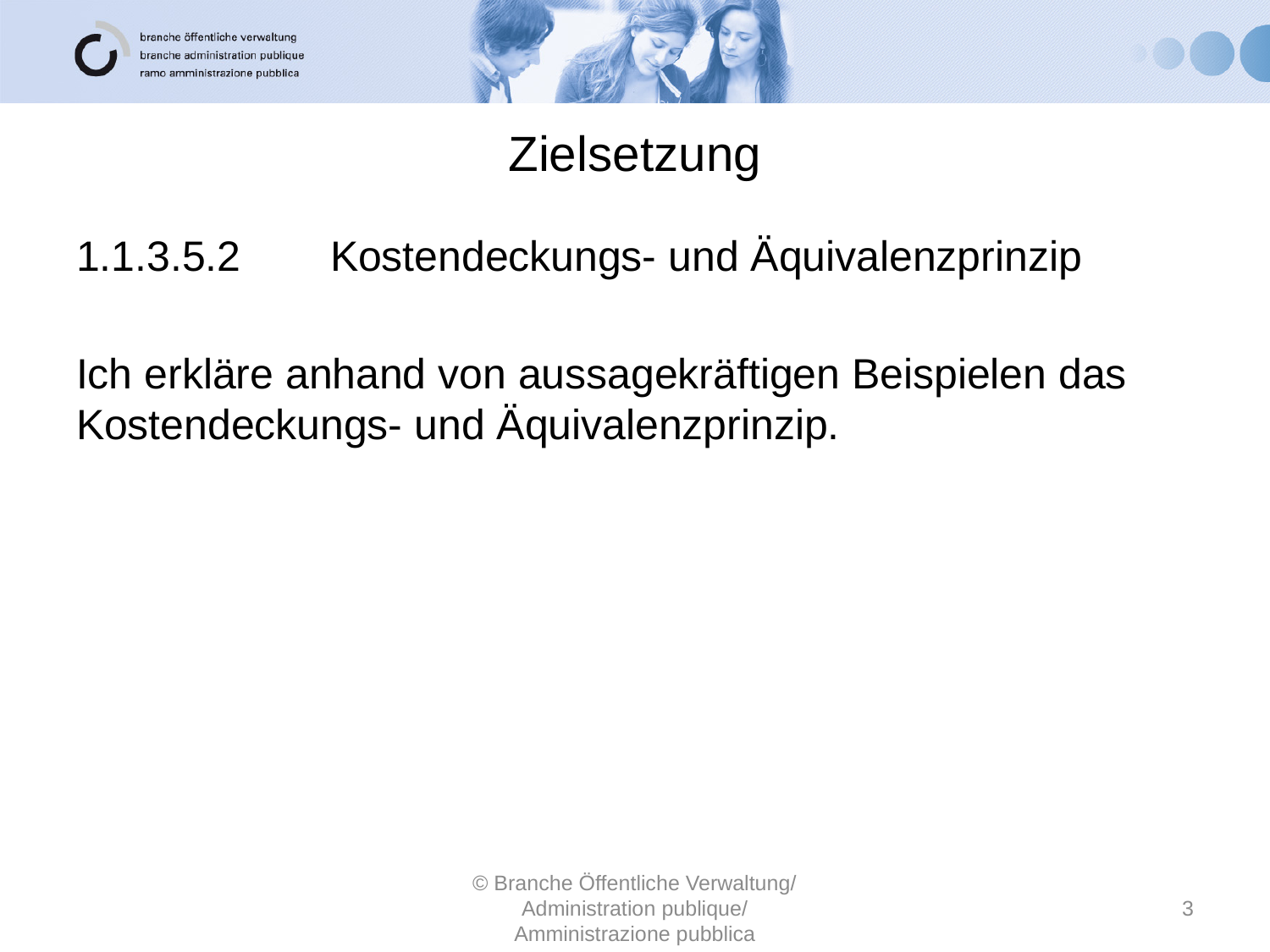

# Zielsetzung
1.1.3.5.2	Kostendeckungs- und Äquivalenzprinzip

Ich erkläre anhand von aussagekräftigen Beispielen das Kostendeckungs- und Äquivalenzprinzip.
© Branche Öffentliche Verwaltung/ Administration publique/ Amministrazione pubblica
3